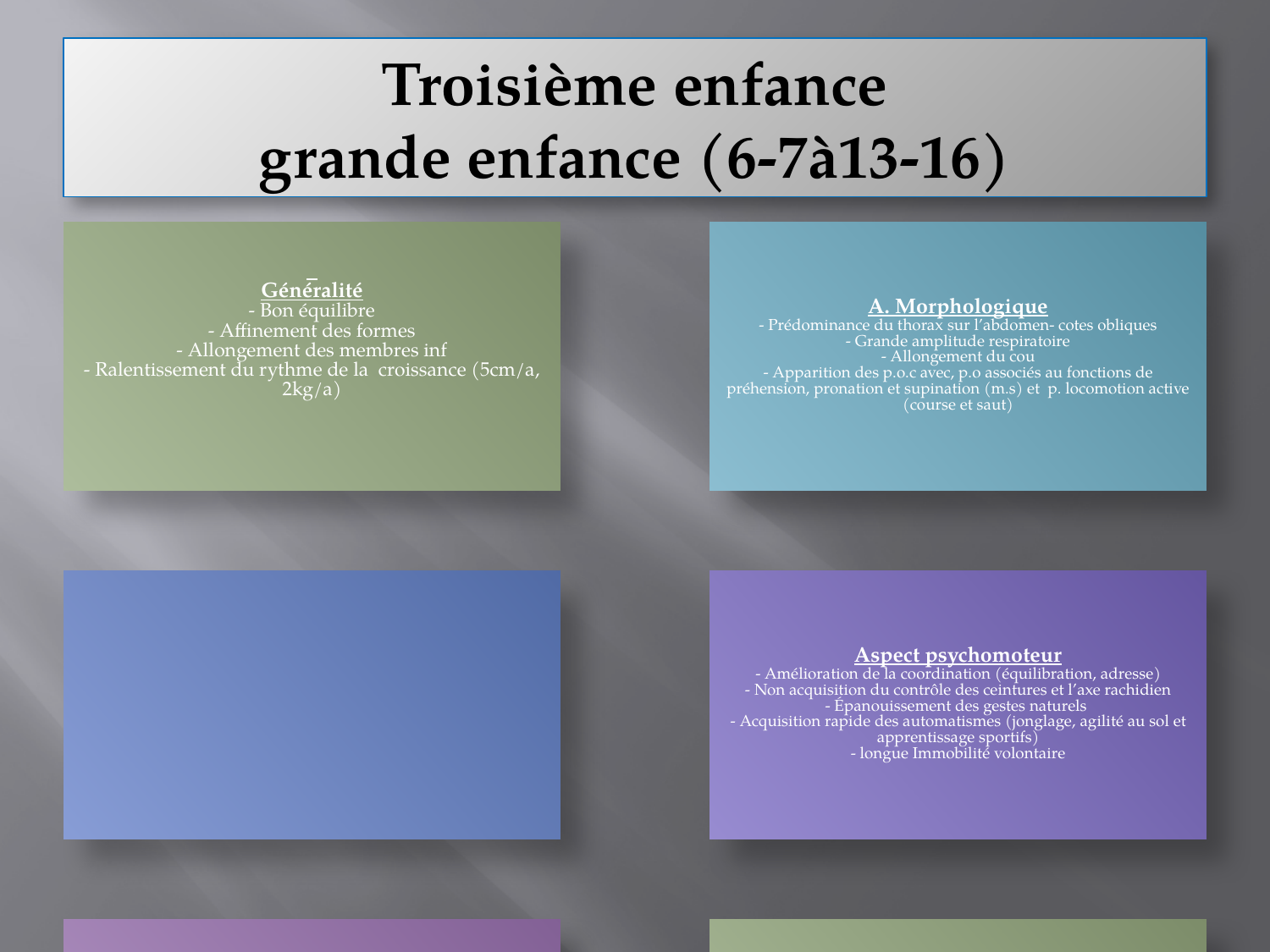

# Troisième enfance grande enfance (6-7à13-16)
Généralité
- Bon équilibre
- Affinement des formes
- Allongement des membres inf
- Ralentissement du rythme de la  croissance (5cm/a, 2kg/a)
A. Morphologique
- Prédominance du thorax sur l’abdomen- cotes obliques
- Grande amplitude respiratoire
- Allongement du cou
- Apparition des p.o.c avec, p.o associés au fonctions de préhension, pronation et supination (m.s) et  p. locomotion active (course et saut)
Aspect psychomoteur
- Amélioration de la coordination (équilibration, adresse)
- Non acquisition du contrôle des ceintures et l’axe rachidien
- Épanouissement des gestes naturels
- Acquisition rapide des automatismes (jonglage, agilité au sol et apprentissage sportifs)
- longue Immobilité volontaire